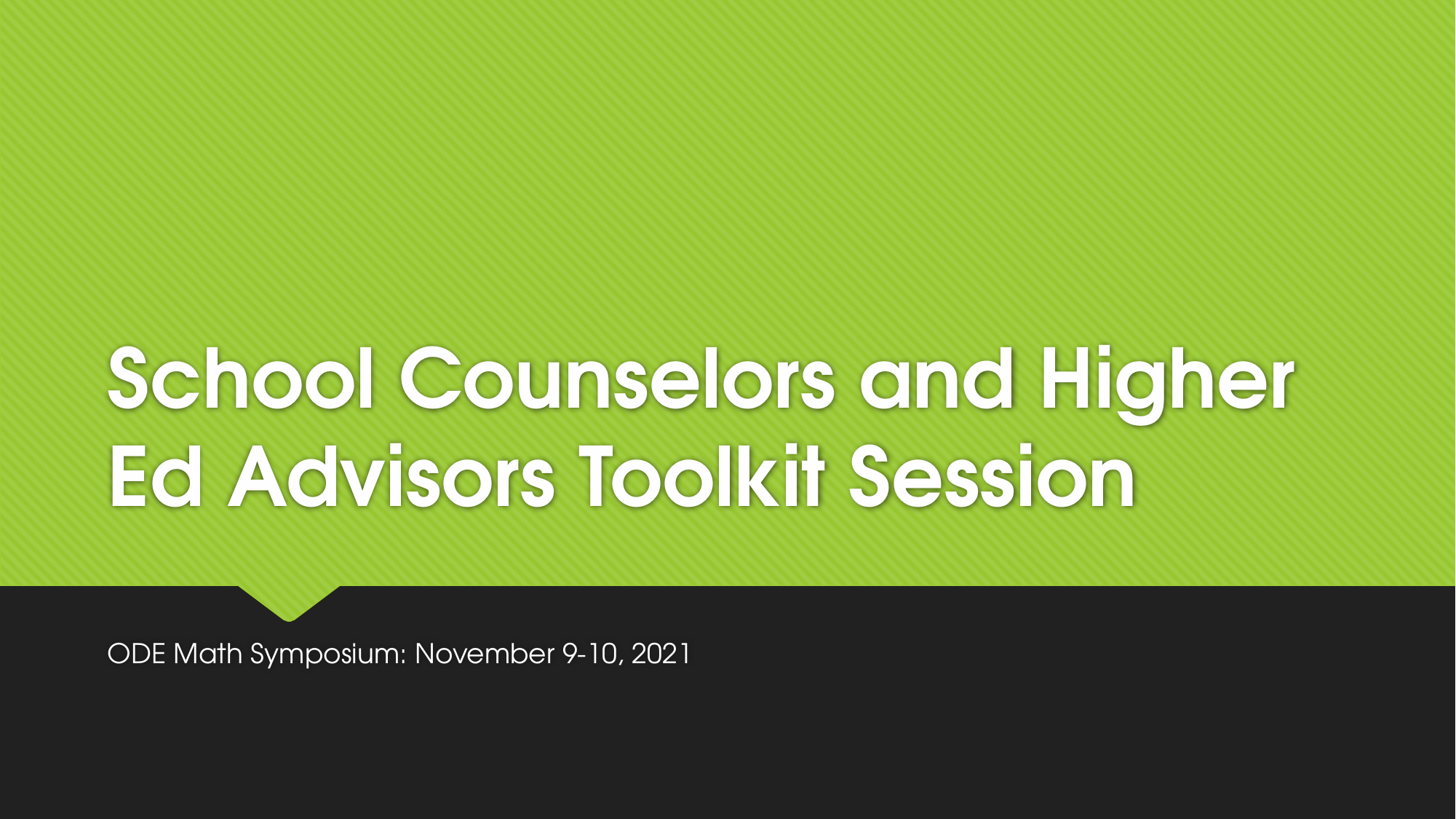

# School Counselors and Higher Ed Advisors Toolkit Session
ODE Math Symposium: November 9-10, 2021